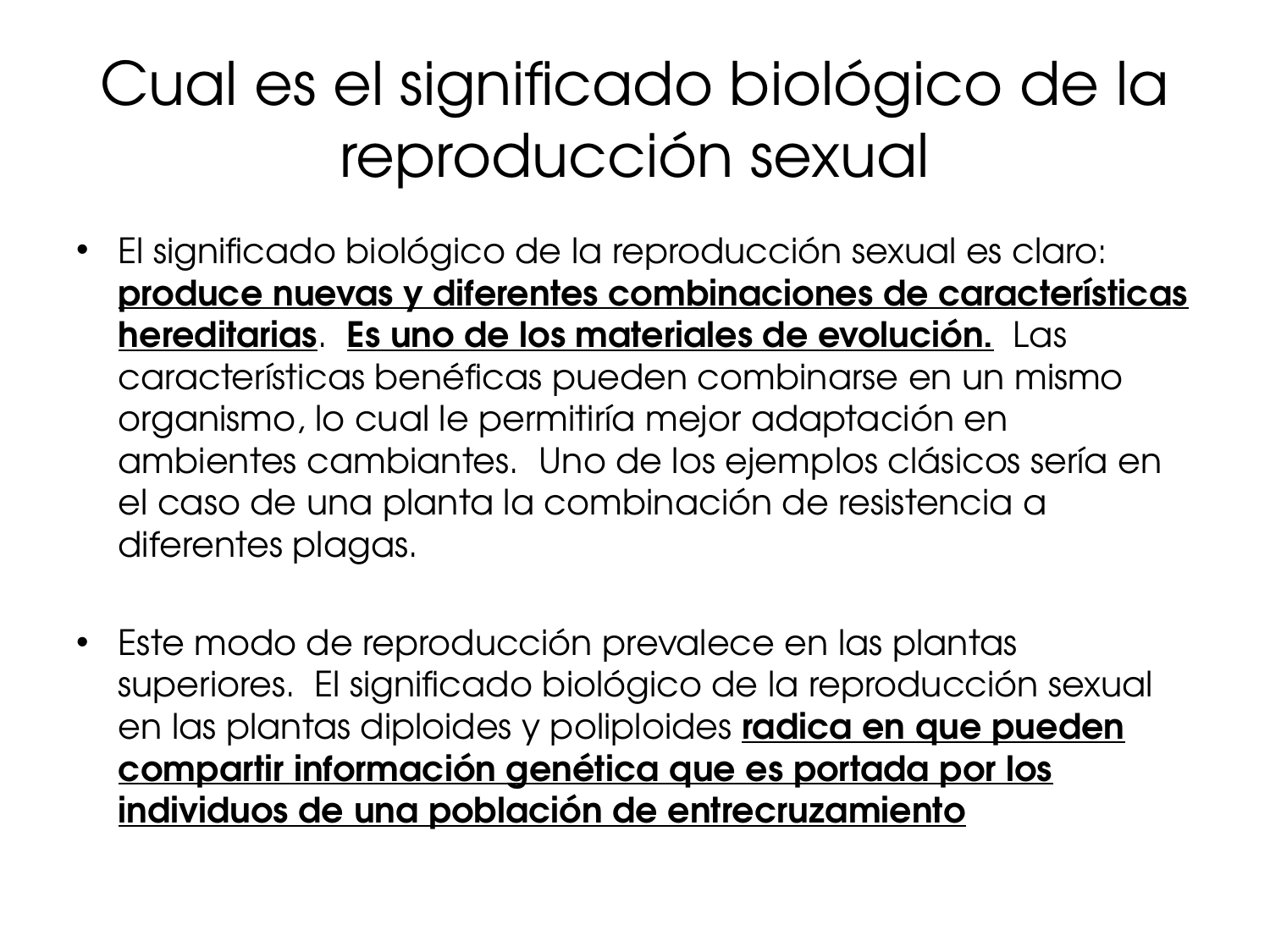

# Cual es el significado biológico de la reproducción sexual
El significado biológico de la reproducción sexual es claro: produce nuevas y diferentes combinaciones de características hereditarias.  Es uno de los materiales de evolución.  Las características benéficas pueden combinarse en un mismo organismo, lo cual le permitiría mejor adaptación en ambientes cambiantes.  Uno de los ejemplos clásicos sería en el caso de una planta la combinación de resistencia a diferentes plagas.

Este modo de reproducción prevalece en las plantas superiores.  El significado biológico de la reproducción sexual en las plantas diploides y poliploides radica en que pueden compartir información genética que es portada por los individuos de una población de entrecruzamiento